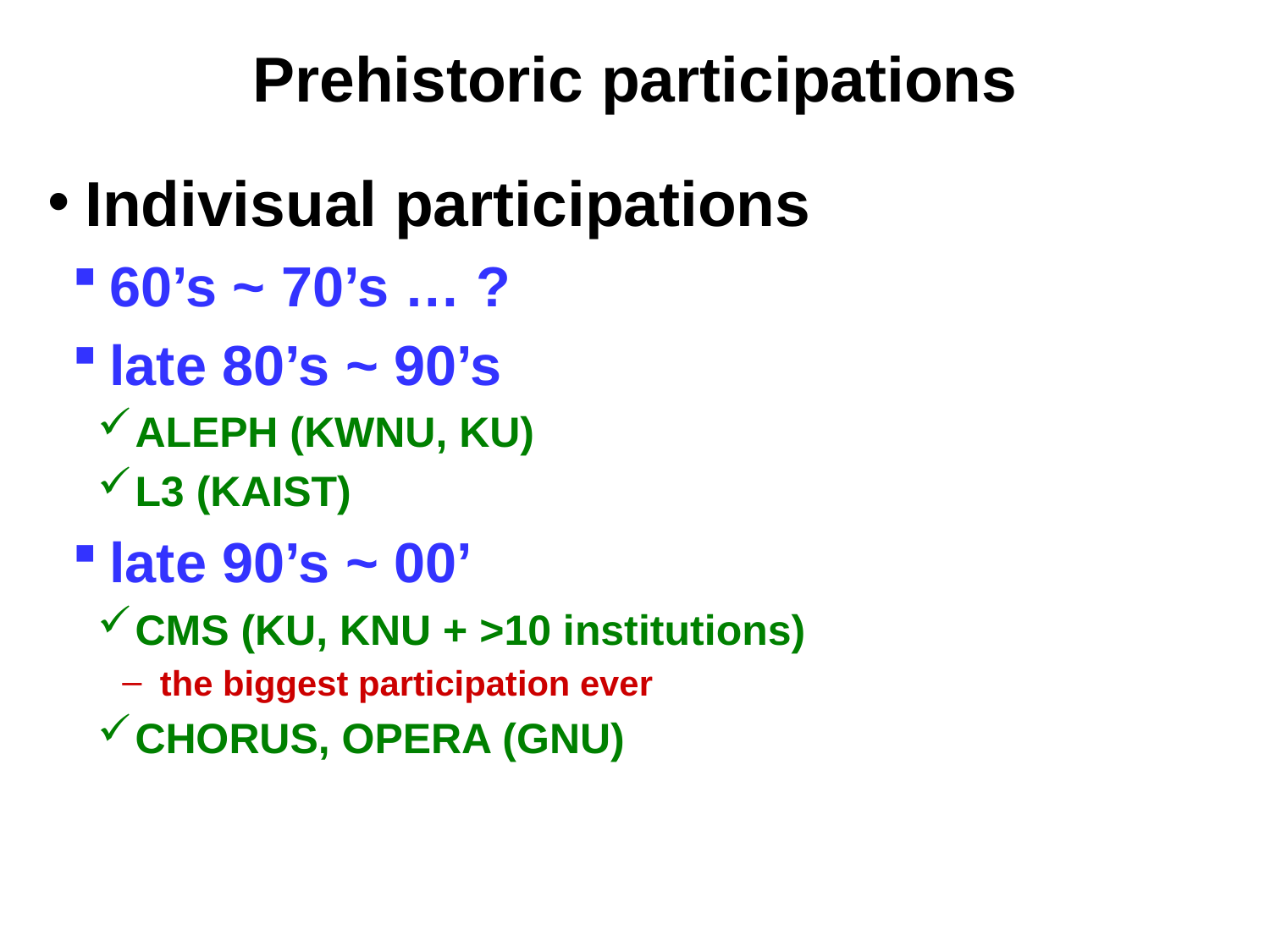

# Prehistoric participations
Indivisual participations
60’s ~ 70’s … ?
late 80’s ~ 90’s
ALEPH (KWNU, KU)
L3 (KAIST)
late 90’s ~ 00’
CMS (KU, KNU + >10 institutions)
the biggest participation ever
CHORUS, OPERA (GNU)